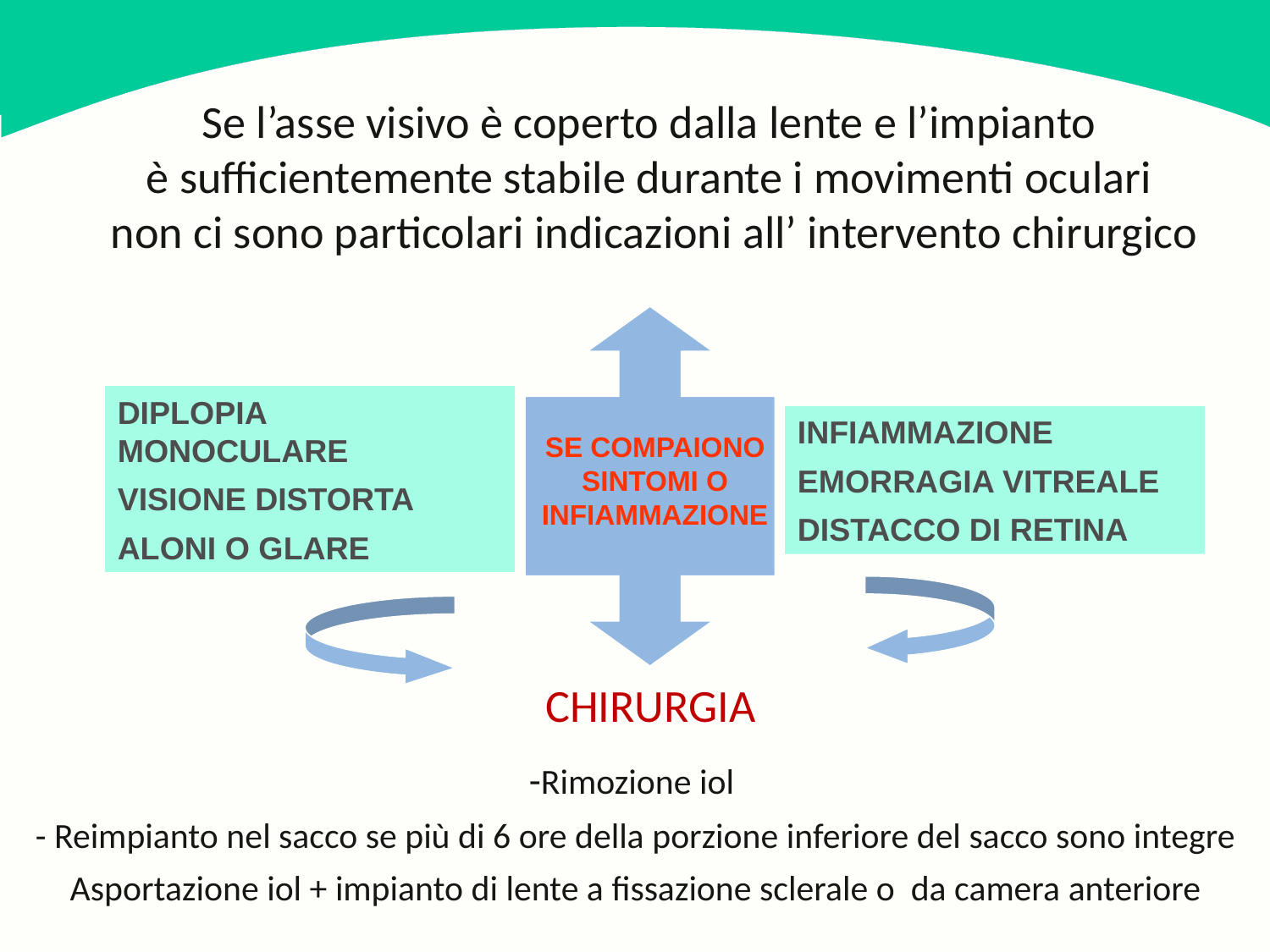

Se l’asse visivo è coperto dalla lente e l’impianto
è sufficientemente stabile durante i movimenti oculari
non ci sono particolari indicazioni all’ intervento chirurgico

DIPLOPIA MONOCULARE
VISIONE DISTORTA
ALONI O GLARE
INFIAMMAZIONE
EMORRAGIA VITREALE
DISTACCO DI RETINA

SE COMPAIONO SINTOMI O INFIAMMAZIONE

D

CHIRURGIA
-Rimozione iol
- Reimpianto nel sacco se più di 6 ore della porzione inferiore del sacco sono integre
Asportazione iol + impianto di lente a fissazione sclerale o  da camera anteriore